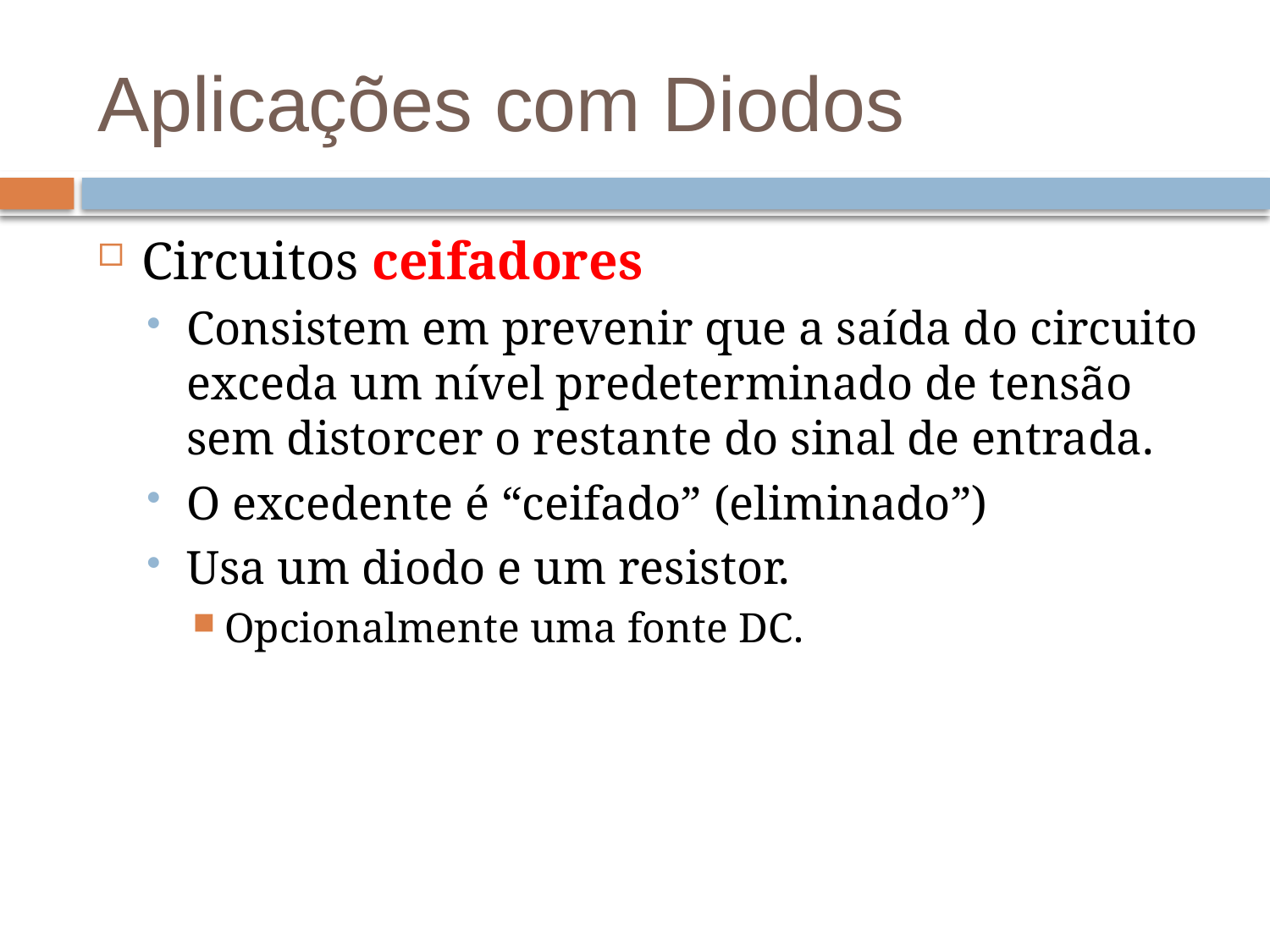

# Aplicações com Diodos
Circuitos ceifadores
Consistem em prevenir que a saída do circuito exceda um nível predeterminado de tensão sem distorcer o restante do sinal de entrada.
O excedente é “ceifado” (eliminado”)
Usa um diodo e um resistor.
Opcionalmente uma fonte DC.